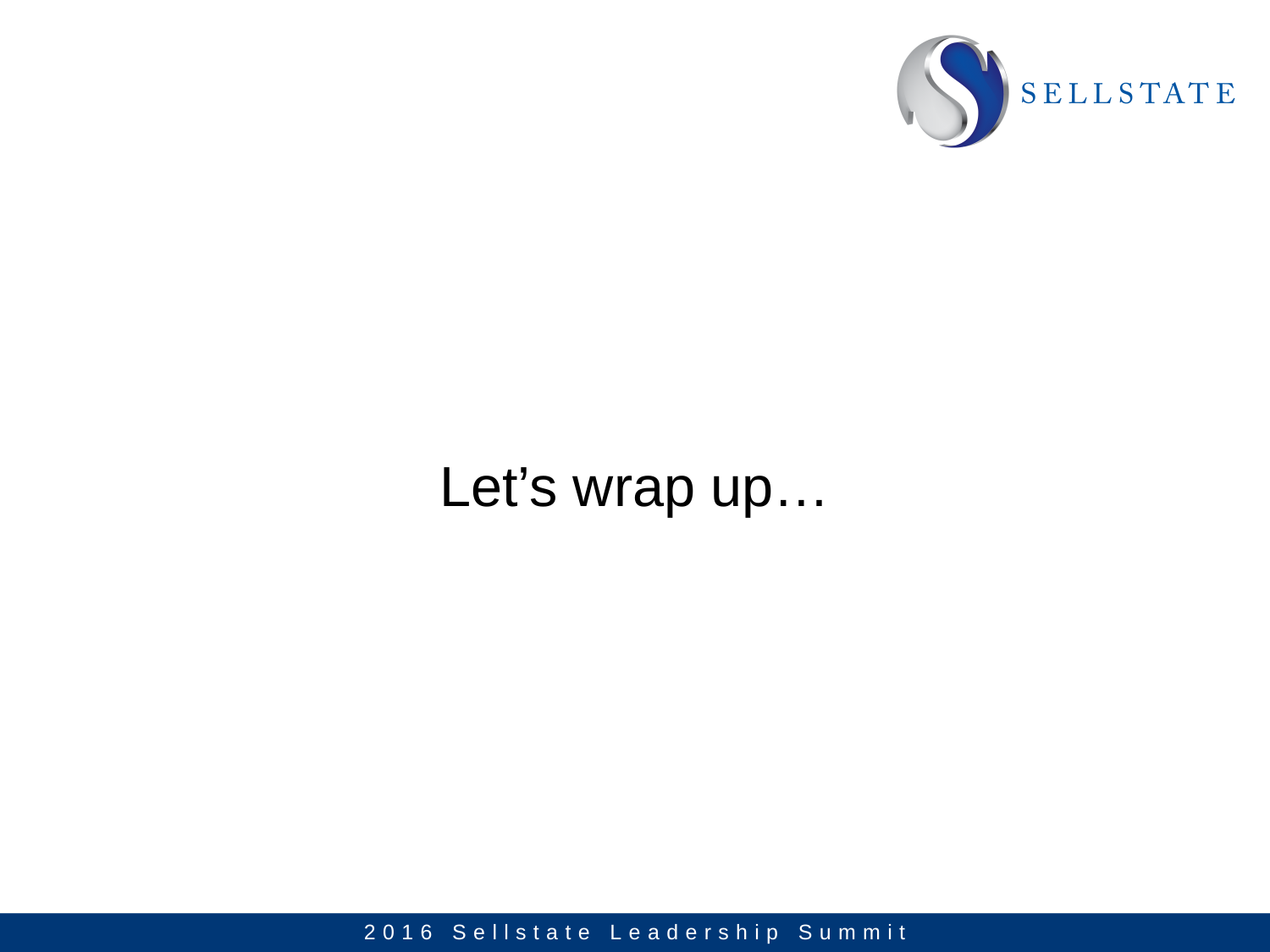

#

Let’s wrap up…
2016 Sellstate Leadership Summit